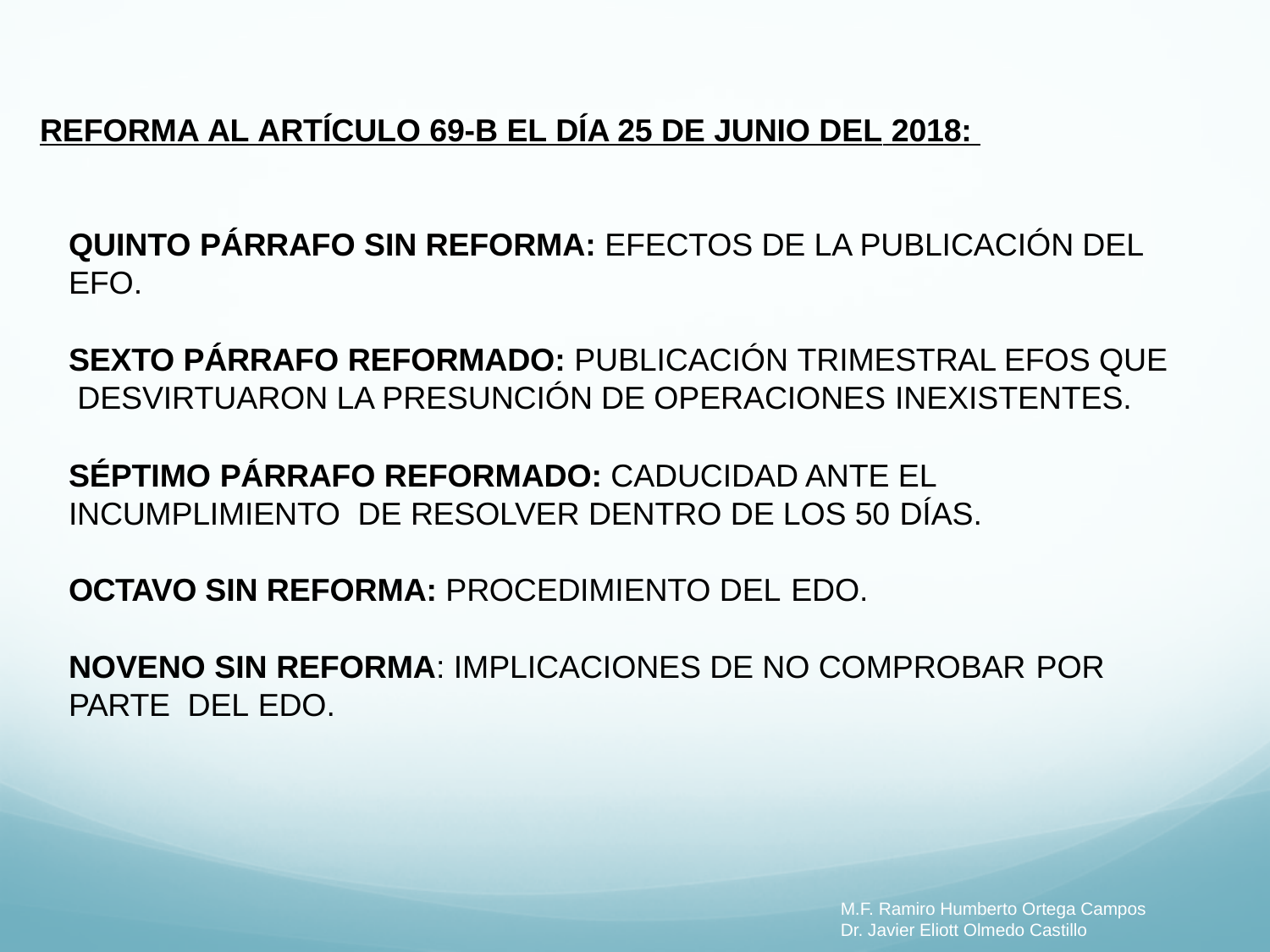

REFORMA AL ARTÍCULO 69-B EL DÍA 25 DE JUNIO DEL 2018:

QUINTO PÁRRAFO SIN REFORMA: EFECTOS DE LA PUBLICACIÓN DEL EFO.

SEXTO PÁRRAFO REFORMADO: PUBLICACIÓN TRIMESTRAL EFOS QUE  DESVIRTUARON LA PRESUNCIÓN DE OPERACIONES INEXISTENTES.

SÉPTIMO PÁRRAFO REFORMADO: CADUCIDAD ANTE EL INCUMPLIMIENTO  DE RESOLVER DENTRO DE LOS 50 DÍAS.

OCTAVO SIN REFORMA: PROCEDIMIENTO DEL EDO.

NOVENO SIN REFORMA: IMPLICACIONES DE NO COMPROBAR POR PARTE  DEL EDO.
M.F. Ramiro Humberto Ortega Campos
Dr. Javier Eliott Olmedo Castillo